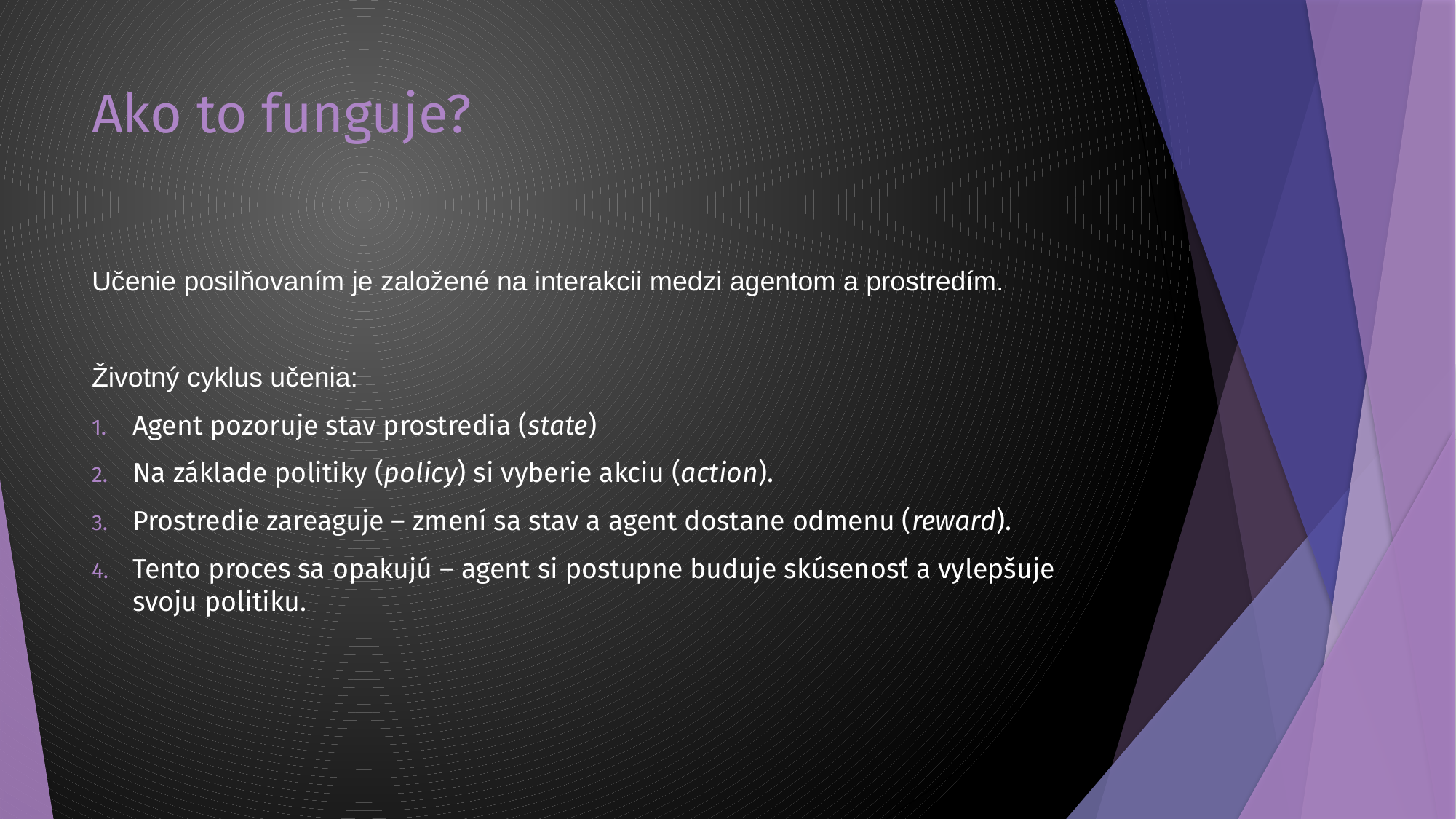

# Ako to funguje?
Učenie posilňovaním je založené na interakcii medzi agentom a prostredím.

Životný cyklus učenia:
Agent pozoruje stav prostredia (state)
Na základe politiky (policy) si vyberie akciu (action).
Prostredie zareaguje – zmení sa stav a agent dostane odmenu (reward).
Tento proces sa opakujú – agent si postupne buduje skúsenosť a vylepšuje svoju politiku.